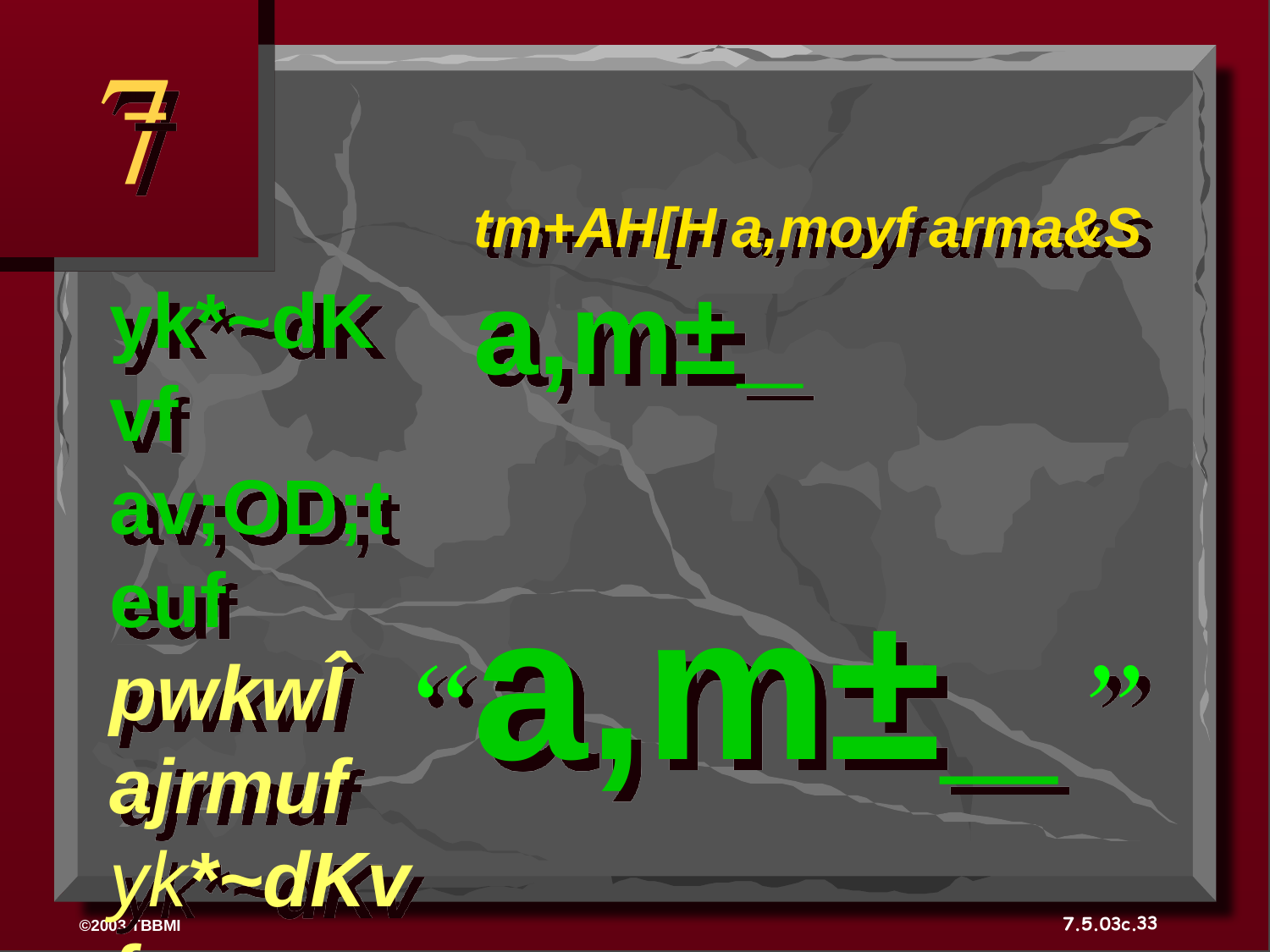

7

tm+AH[H a,moyf arma&S
a,m±_
yk*~dKvf av;OD;t
euf pwkwÎ
ajrmuf yk*~dKvf
“a,m±_ ”
33